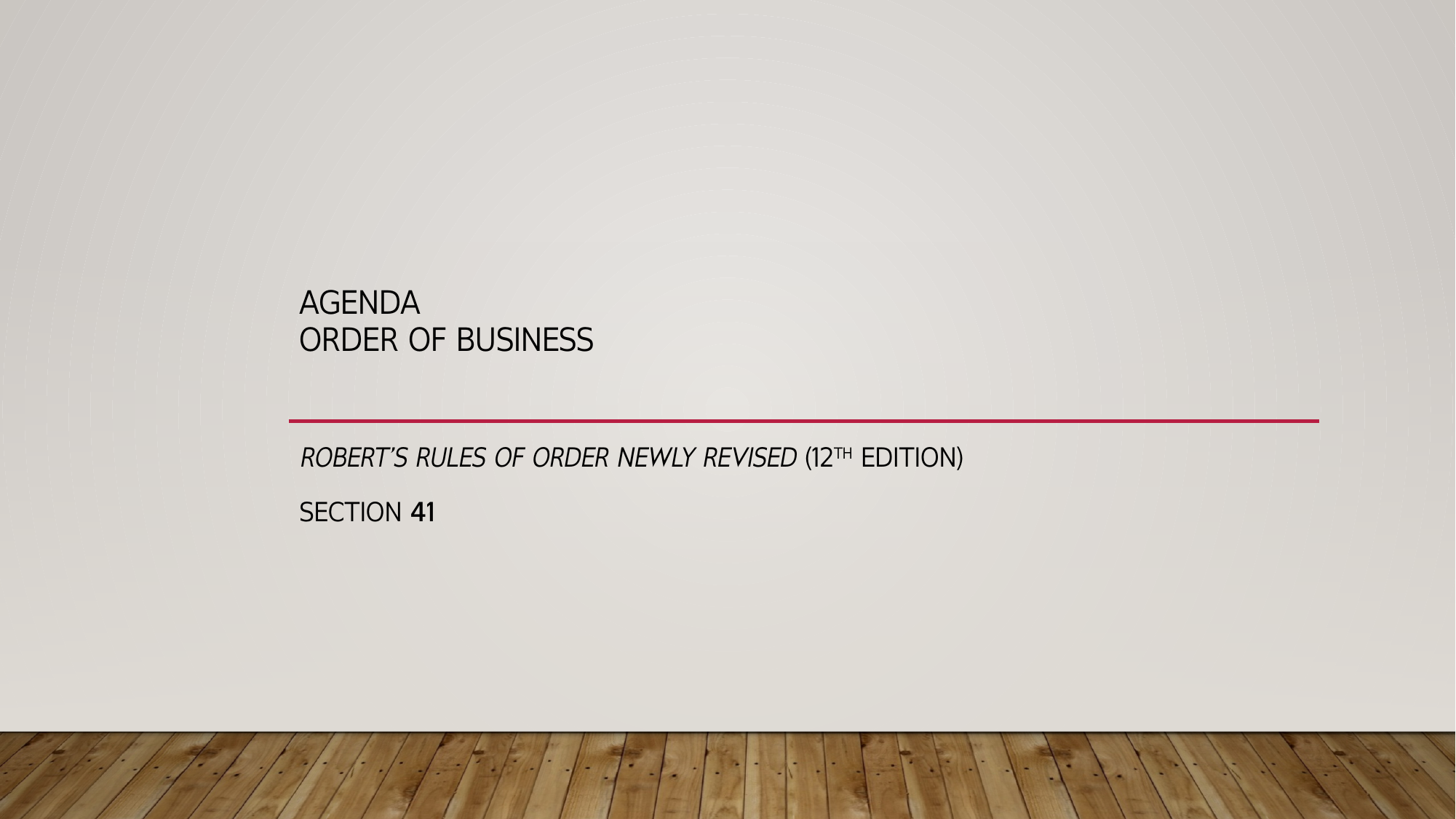

# AGENDA ORDER OF BUSINESS
Robert’s Rules of Order Newly Revised (12th edition)
Section 41